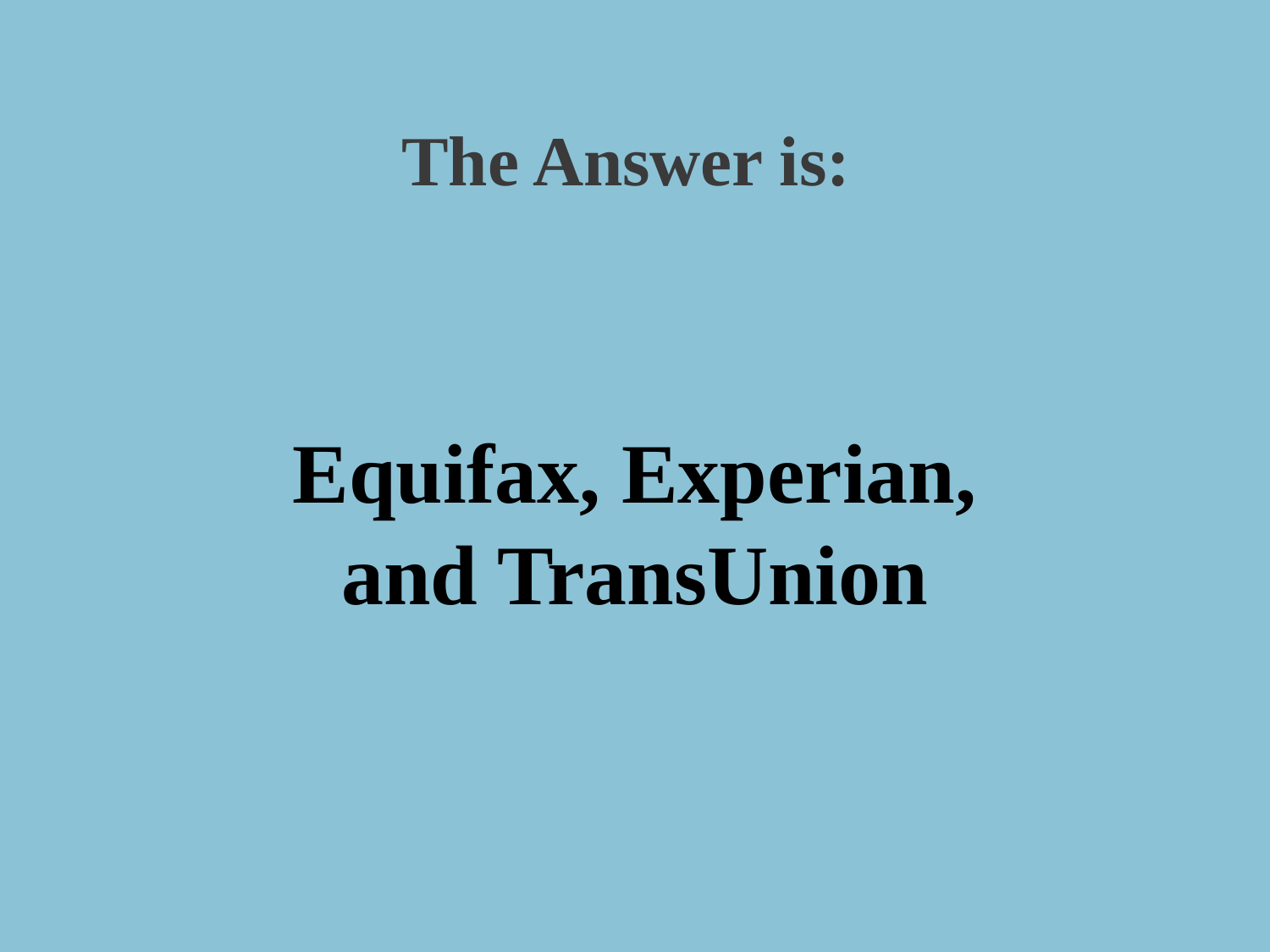

The Answer is:
Equifax, Experian, and TransUnion